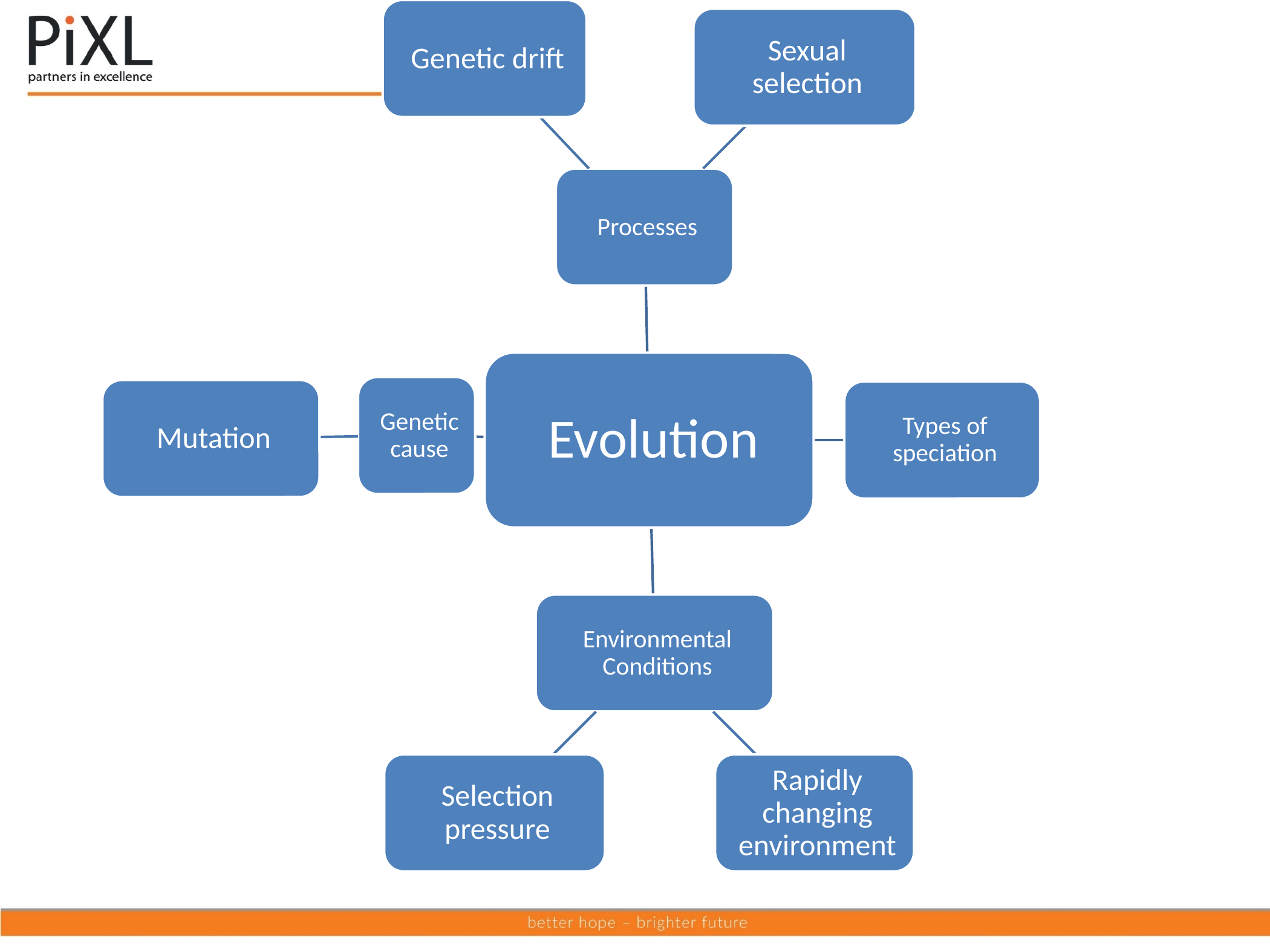

Evolution
Processes
Genetic drift
Sexual selection
Types of speciation
Environmental Conditions
Rapidly changing environment
Selection pressure
Genetic cause
Mutation